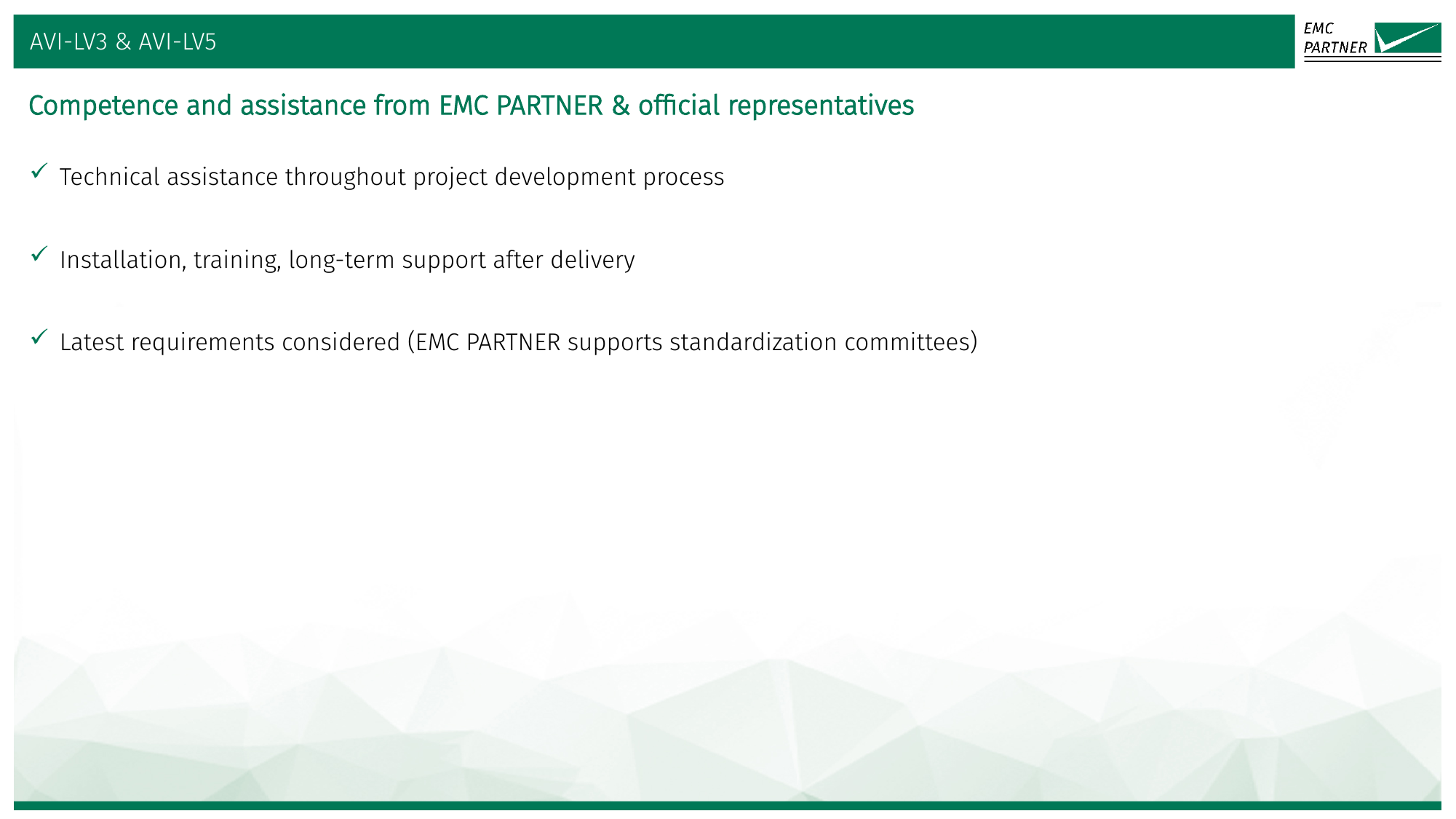

AVI-LV3 & AVI-LV5
# Competence and assistance from EMC PARTNER & official representatives
Technical assistance throughout project development process

Installation, training, long-term support after delivery

Latest requirements considered (EMC PARTNER supports standardization committees)